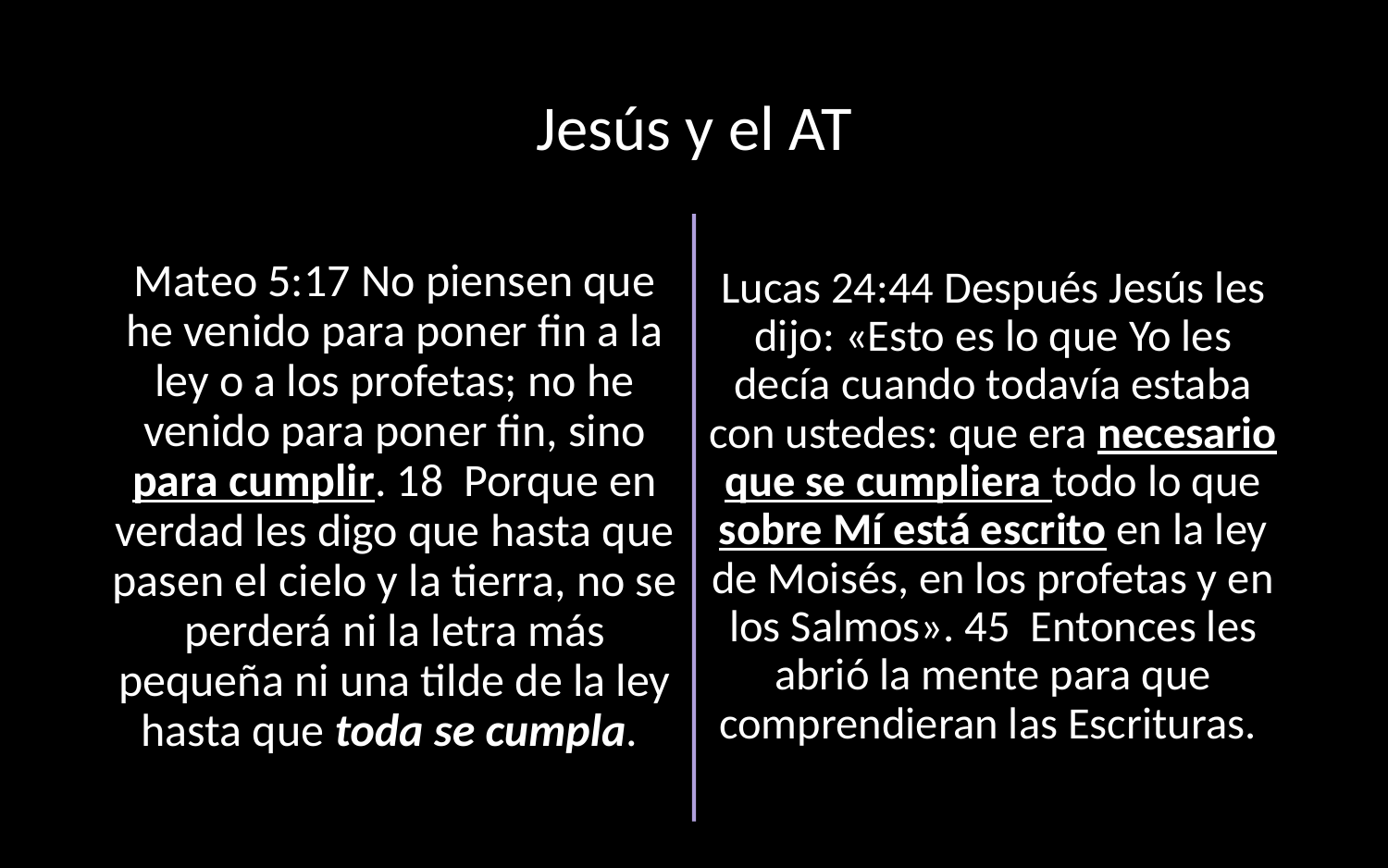

# Jesús y el AT
Mateo 5:17 No piensen que he venido para poner fin a la ley o a los profetas; no he venido para poner fin, sino para cumplir. 18  Porque en verdad les digo que hasta que pasen el cielo y la tierra, no se perderá ni la letra más pequeña ni una tilde de la ley hasta que toda se cumpla.
Lucas 24:44 Después Jesús les dijo: «Esto es lo que Yo les decía cuando todavía estaba con ustedes: que era necesario que se cumpliera todo lo que sobre Mí está escrito en la ley de Moisés, en los profetas y en los Salmos». 45  Entonces les abrió la mente para que comprendieran las Escrituras.